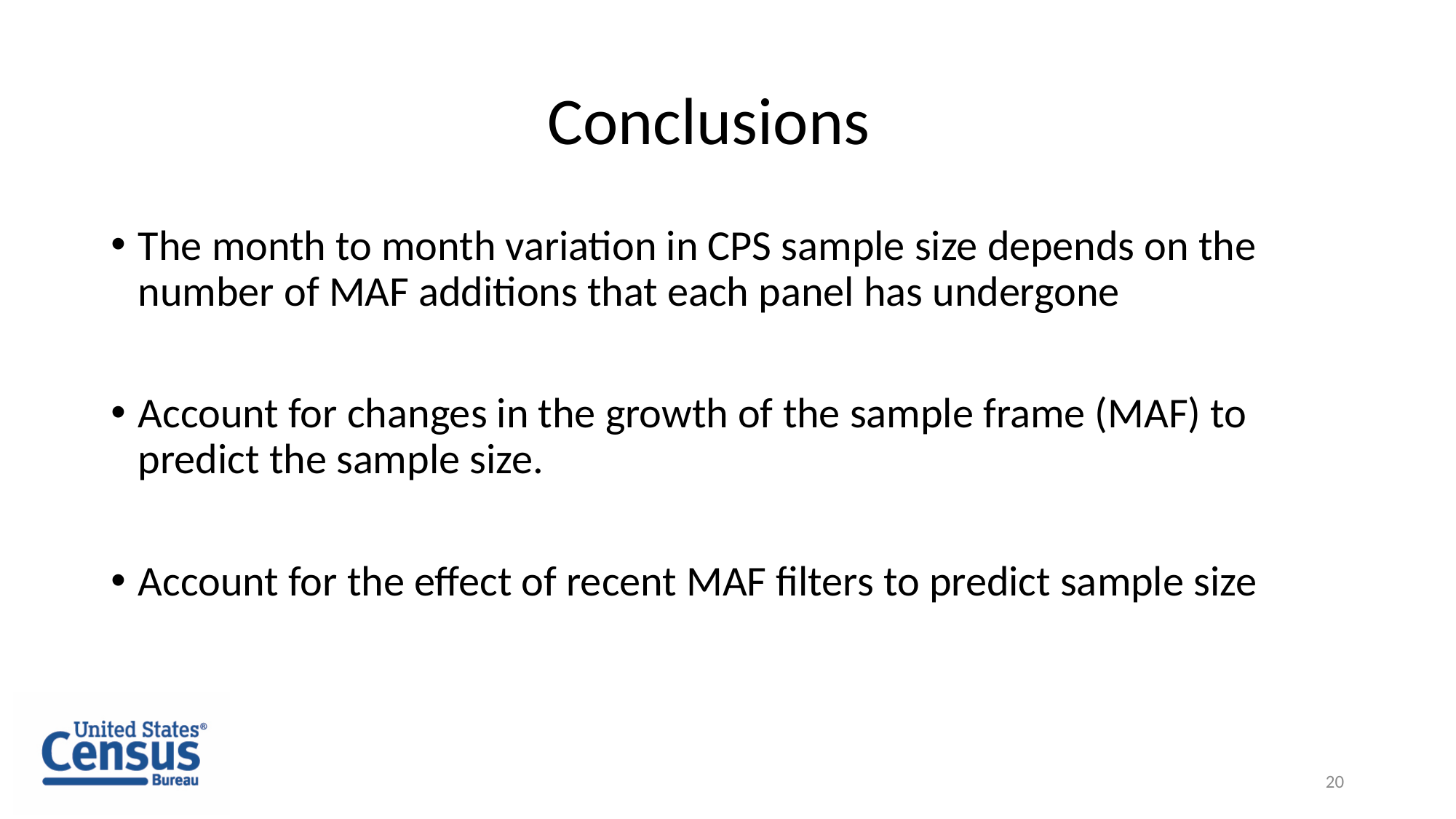

# Conclusions
The month to month variation in CPS sample size depends on the number of MAF additions that each panel has undergone

Account for changes in the growth of the sample frame (MAF) to predict the sample size.

Account for the effect of recent MAF filters to predict sample size

20